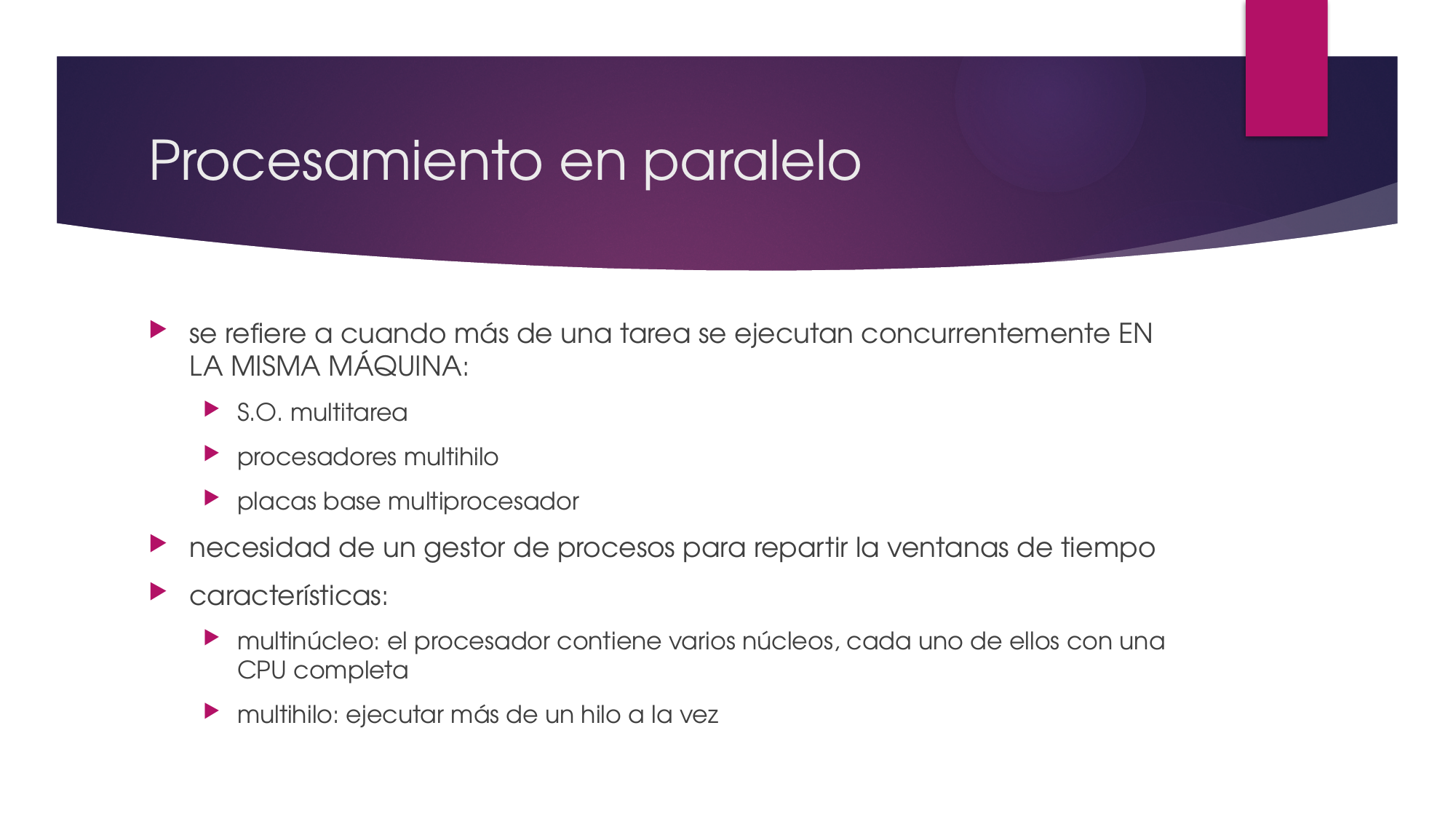

# Procesamiento en paralelo
se refiere a cuando más de una tarea se ejecutan concurrentemente EN LA MISMA MÁQUINA:
S.O. multitarea
procesadores multihilo
placas base multiprocesador
necesidad de un gestor de procesos para repartir la ventanas de tiempo
características:
multinúcleo: el procesador contiene varios núcleos, cada uno de ellos con una CPU completa
multihilo: ejecutar más de un hilo a la vez